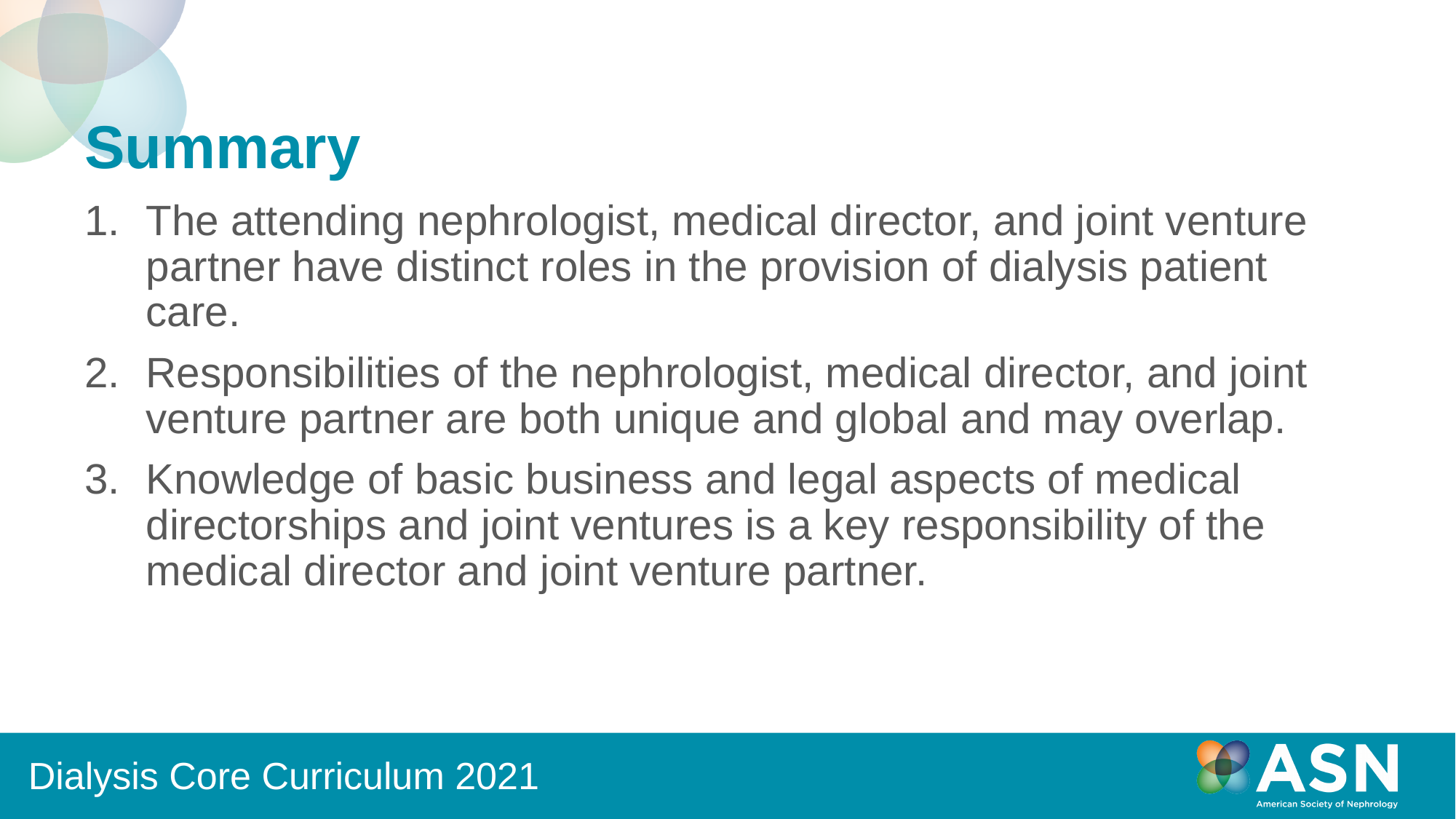

# Summary
The attending nephrologist, medical director, and joint venture partner have distinct roles in the provision of dialysis patient care.
Responsibilities of the nephrologist, medical director, and joint venture partner are both unique and global and may overlap.
Knowledge of basic business and legal aspects of medical directorships and joint ventures is a key responsibility of the medical director and joint venture partner.

Dialysis Core Curriculum 2021